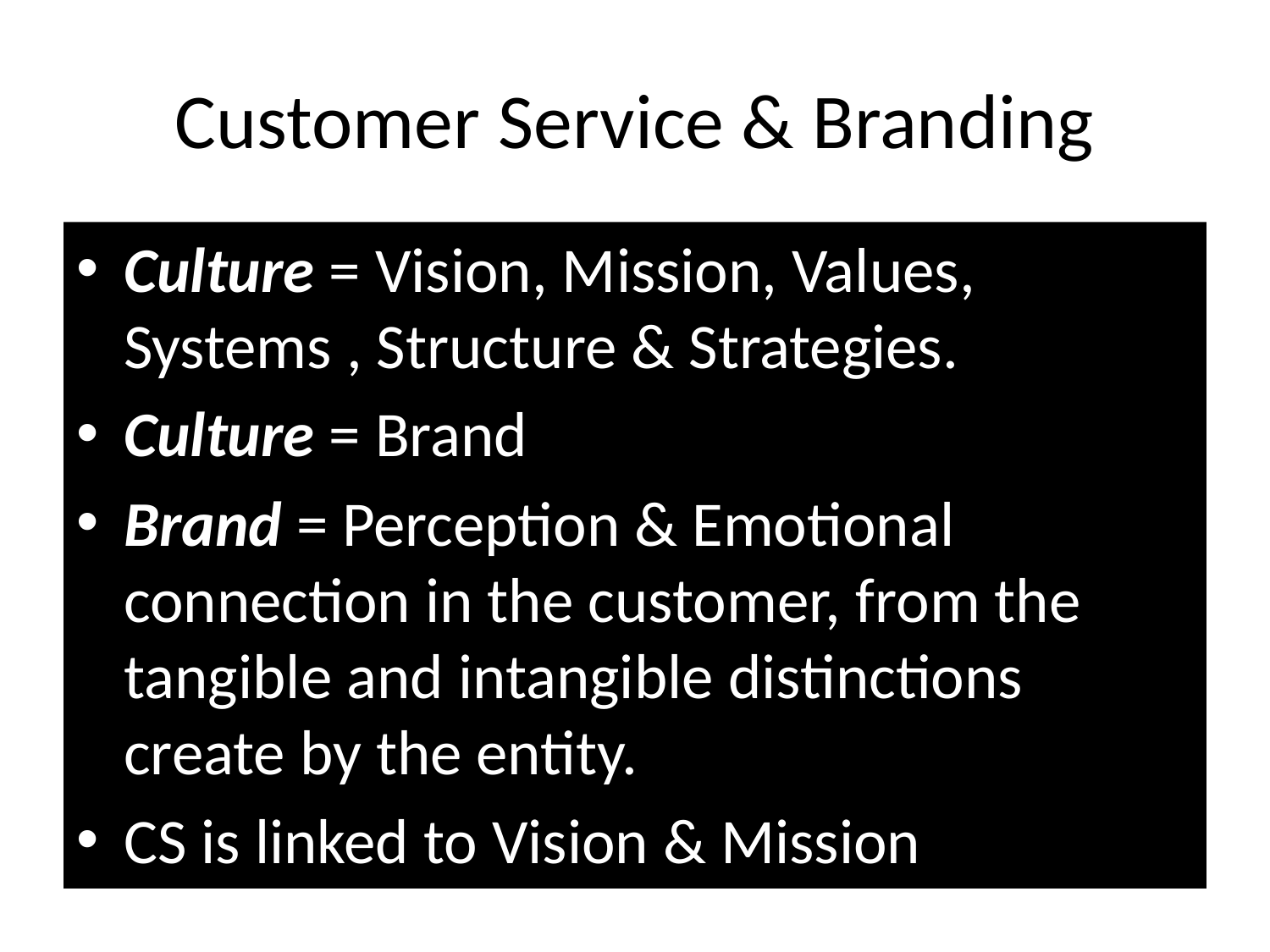

# Customer Service & Branding
Culture = Vision, Mission, Values, Systems , Structure & Strategies.
Culture = Brand
Brand = Perception & Emotional connection in the customer, from the tangible and intangible distinctions create by the entity.
CS is linked to Vision & Mission